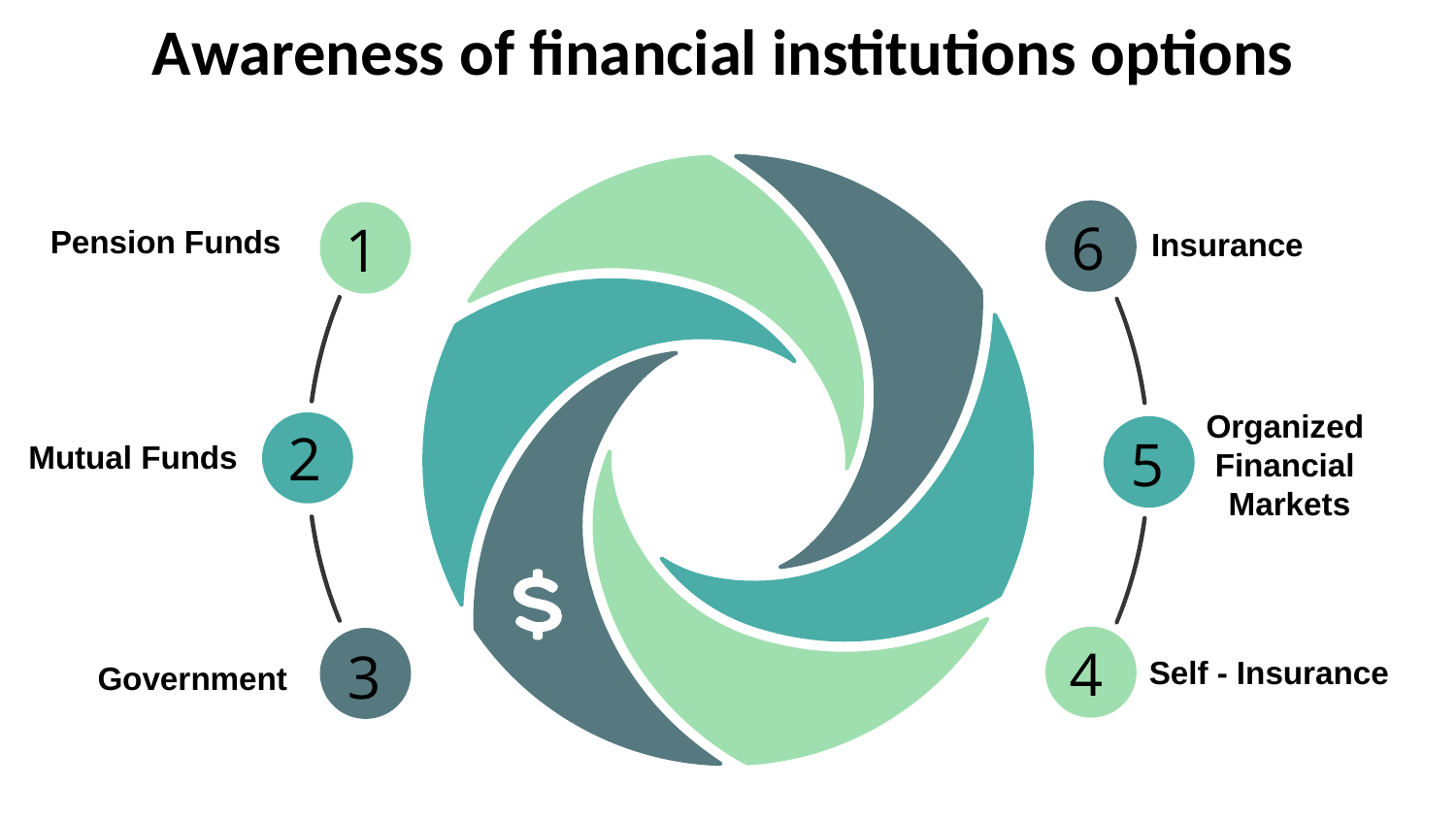

Awareness of financial institutions options

6
1
Pension Funds
Insurance

Organized
Financial
Markets

2
5
Mutual Funds

4
3
Self - Insurance
Government